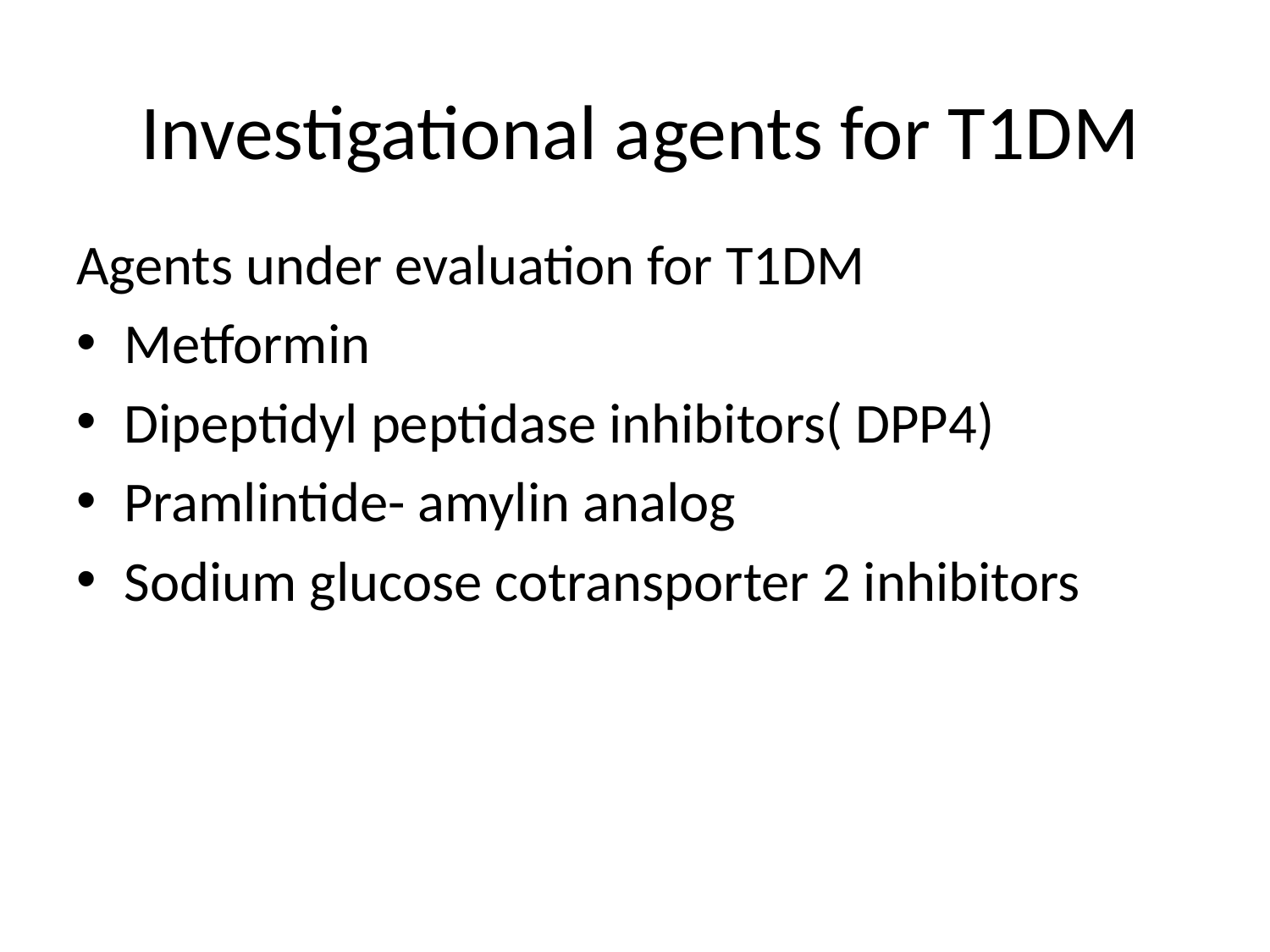

# Investigational agents for T1DM
Agents under evaluation for T1DM
Metformin
Dipeptidyl peptidase inhibitors( DPP4)
Pramlintide- amylin analog
Sodium glucose cotransporter 2 inhibitors